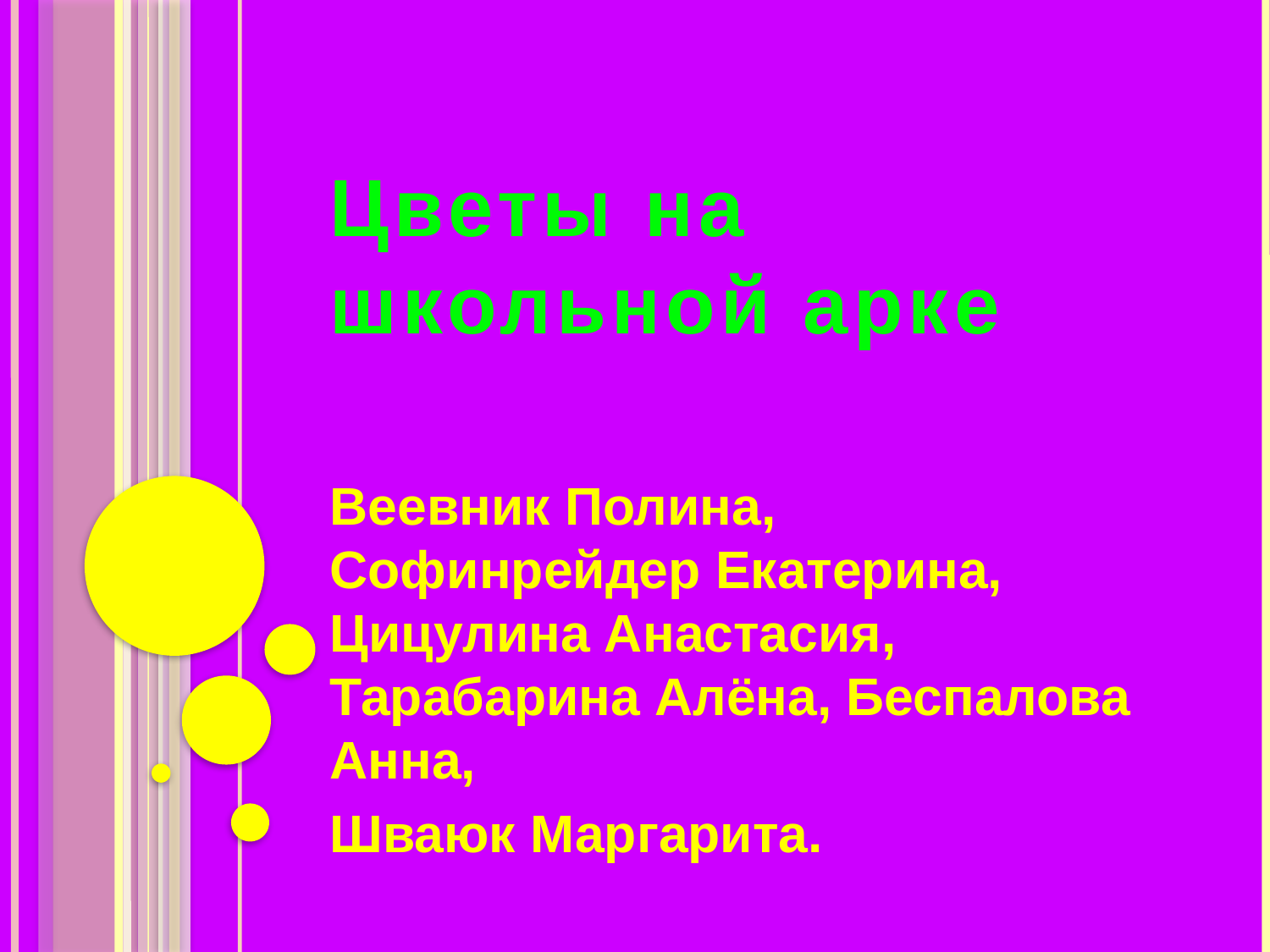

# Цветы на школьной арке
Веевник Полина, Софинрейдер Екатерина, Цицулина Анастасия, Тарабарина Алёна, Беспалова Анна,
Шваюк Маргарита.